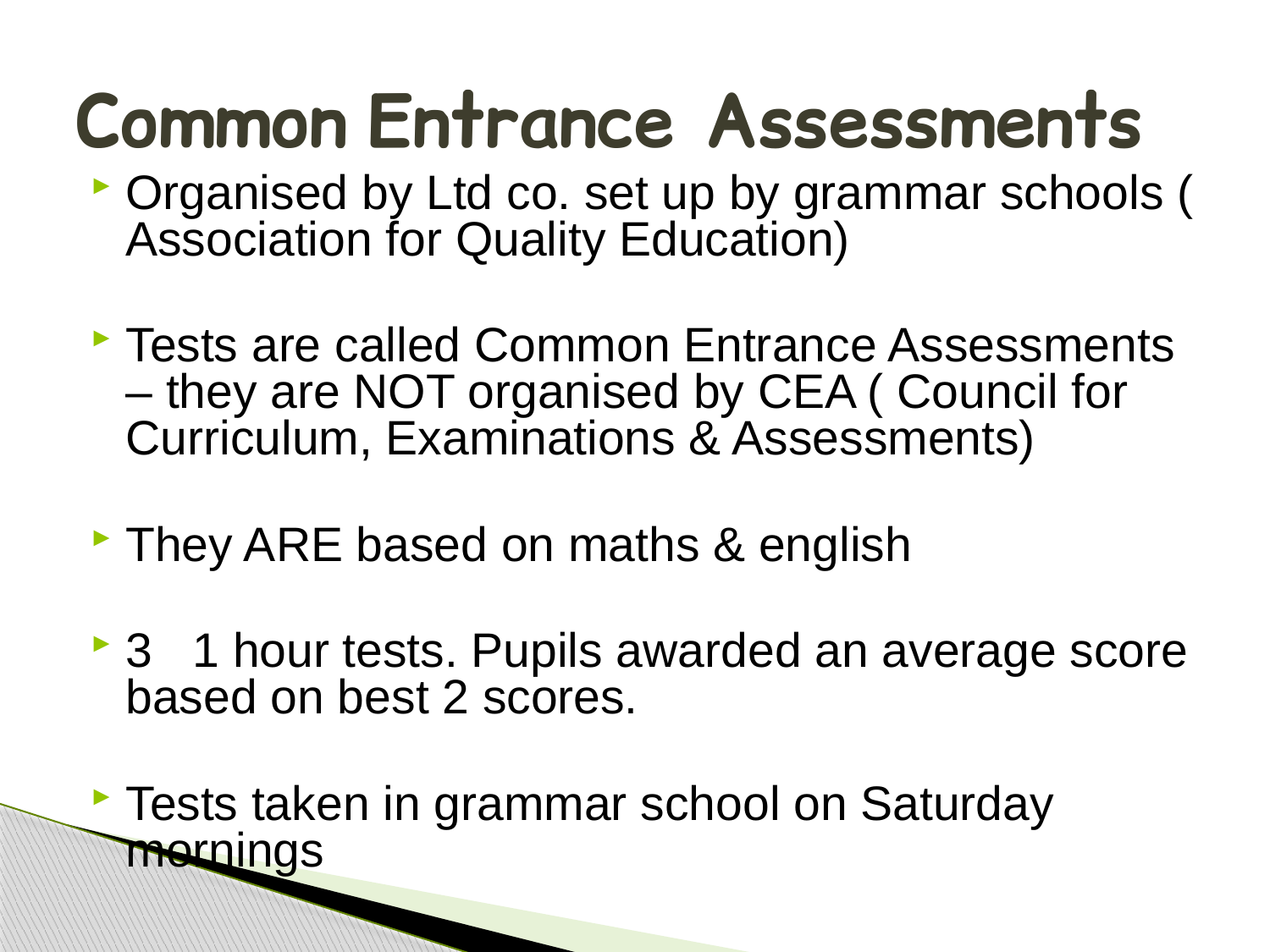

# Common Entrance Assessments
Organised by Ltd co. set up by grammar schools ( Association for Quality Education)

Tests are called Common Entrance Assessments – they are NOT organised by CEA ( Council for Curriculum, Examinations & Assessments)

They ARE based on maths & english

3   1 hour tests. Pupils awarded an average score based on best 2 scores.

Tests taken in grammar school on Saturday mornings